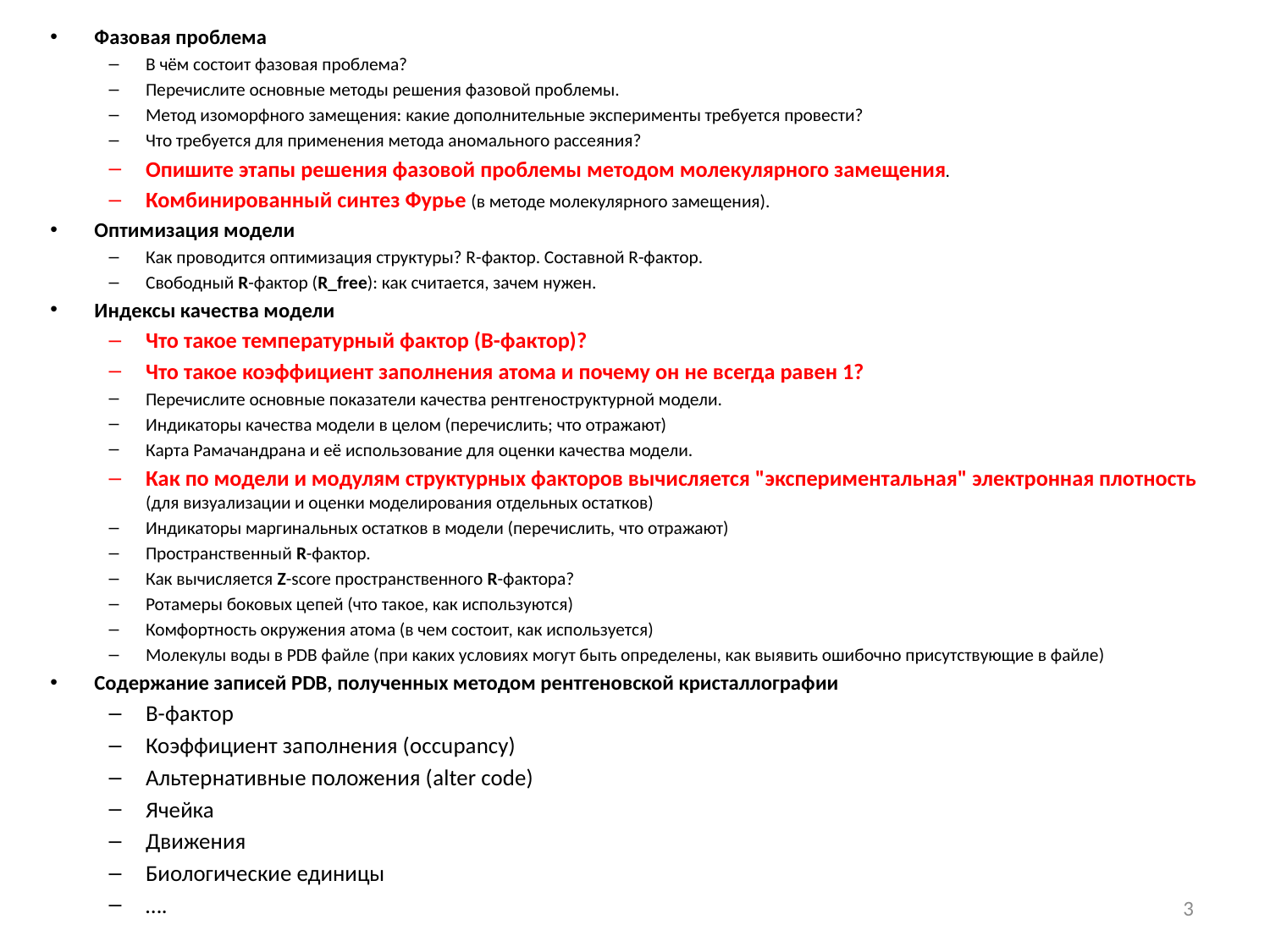

Фазовая проблема
В чём состоит фазовая проблема?
Перечислите основные методы решения фазовой проблемы.
Метод изоморфного замещения: какие дополнительные эксперименты требуется провести?
Что требуется для применения метода аномального рассеяния?
Опишите этапы решения фазовой проблемы методом молекулярного замещения.
Комбинированный синтез Фурье (в методе молекулярного замещения).
Оптимизация модели
Как проводится оптимизация структуры? R-фактор. Составной R-фактор.
Свободный R-фактор (R_free): как считается, зачем нужен.
Индексы качества модели
Что такое температурный фактор (B-фактор)?
Что такое коэффициент заполнения атома и почему он не всегда равен 1?
Перечислите основные показатели качества рентгеноструктурной модели.
Индикаторы качества модели в целом (перечислить; что отражают)
Карта Рамачандрана и её использование для оценки качества модели.
Как по модели и модулям структурных факторов вычисляется "экспериментальная" электронная плотность (для визуализации и оценки моделирования отдельных остатков)
Индикаторы маргинальных остатков в модели (перечислить, что отражают)
Пространственный R-фактор.
Как вычисляется Z-score пространственного R-фактора?
Ротамеры боковых цепей (что такое, как используются)
Комфортность окружения атома (в чем состоит, как используется)
Молекулы воды в PDB файле (при каких условиях могут быть определены, как выявить ошибочно присутствующие в файле)
Содержание записей PDB, полученных методом рентгеновской кристаллографии
B-фактор
Коэффициент заполнения (occupancy)
Альтернативные положения (alter code)
Ячейка
Движения
Биологические единицы
….

3